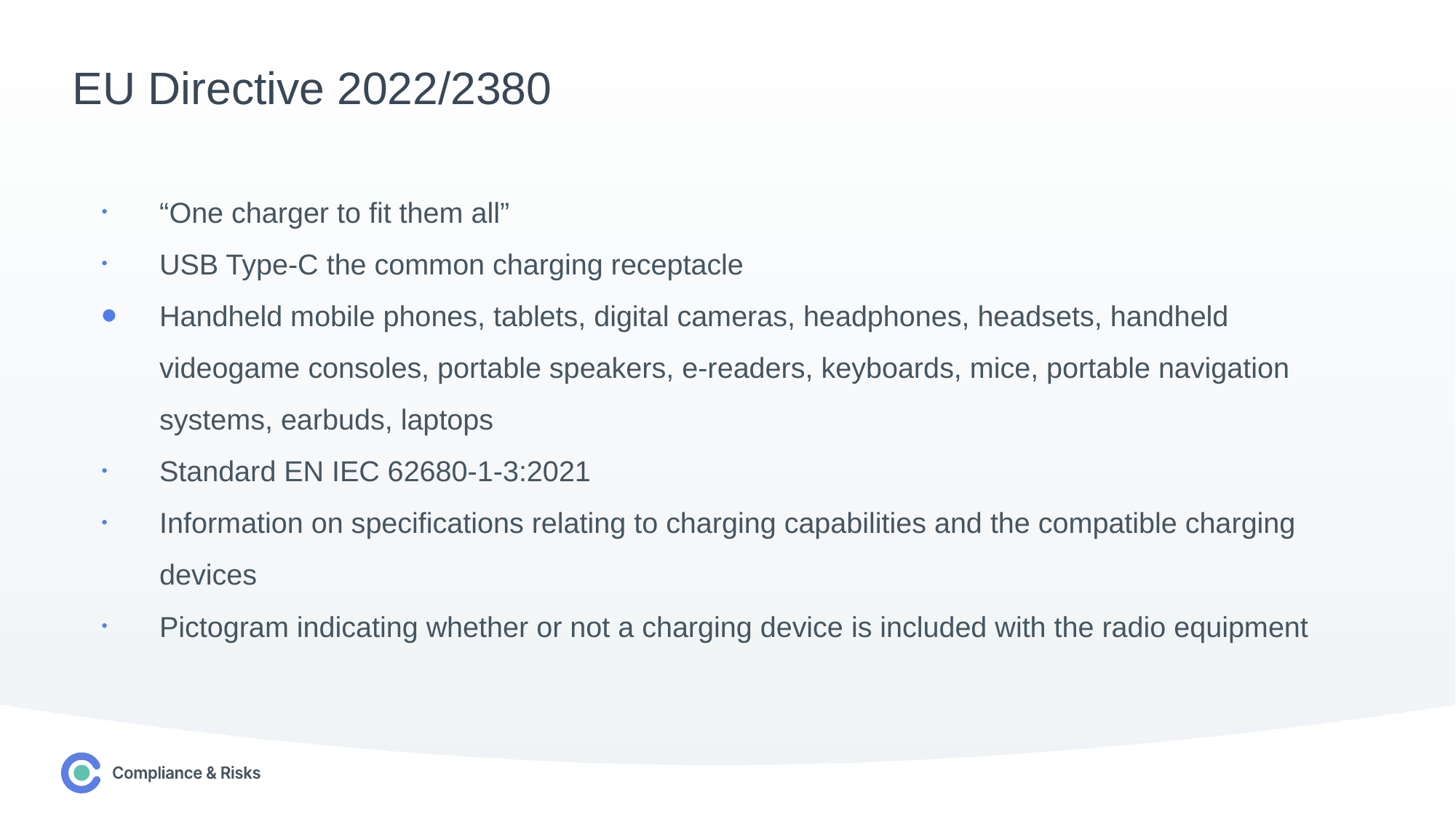

# EU Directive 2022/2380

“One charger to fit them all”
USB Type-C the common charging receptacle
Handheld mobile phones, tablets, digital cameras, headphones, headsets, handheld videogame consoles, portable speakers, e-readers, keyboards, mice, portable navigation systems, earbuds, laptops
Standard EN IEC 62680-1-3:2021
Information on specifications relating to charging capabilities and the compatible charging devices
Pictogram indicating whether or not a charging device is included with the radio equipment